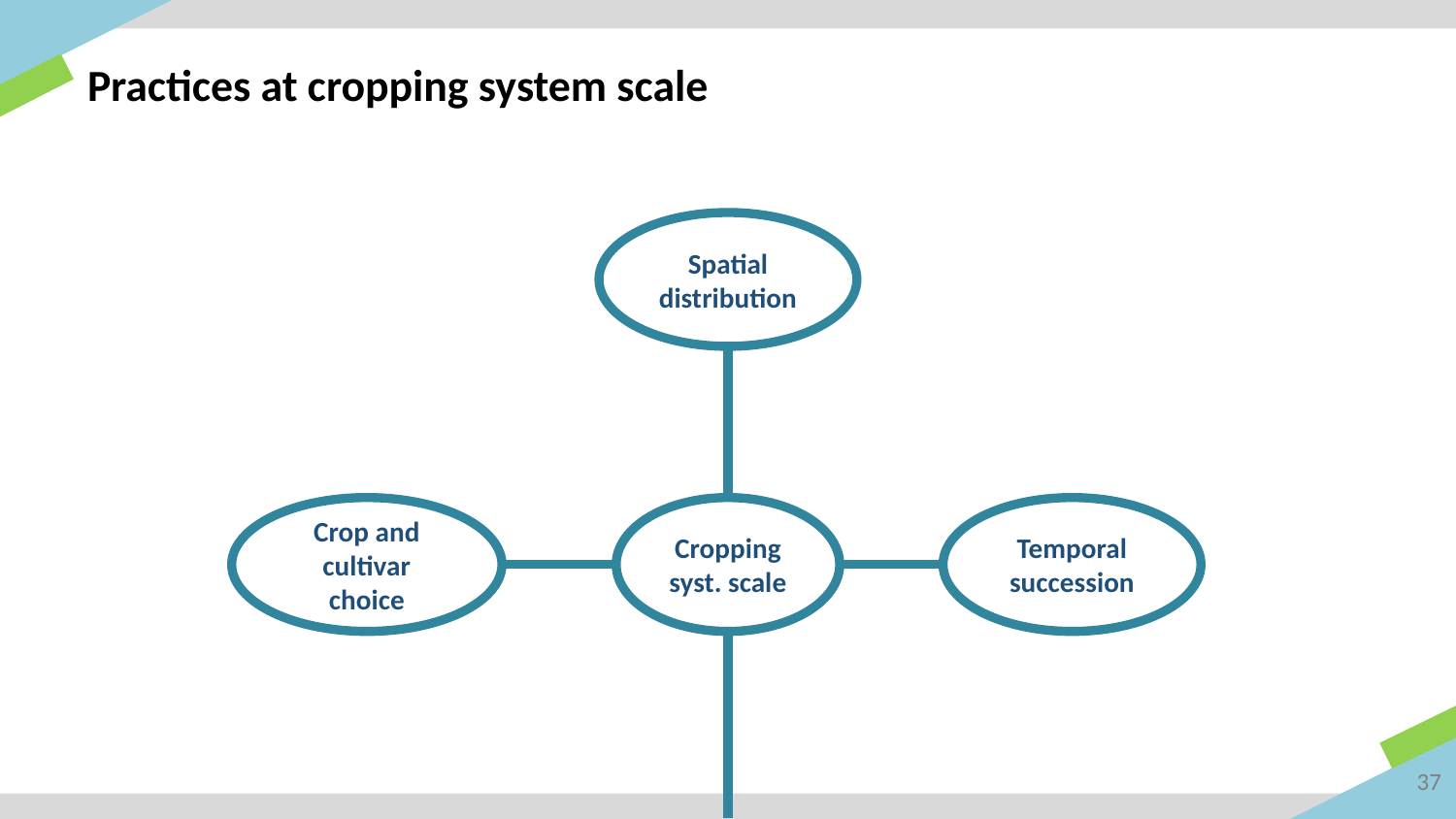

Practices at cropping system scale

Spatial distribution
Crop and cultivar choice
Cropping syst. scale
Temporal succession
37